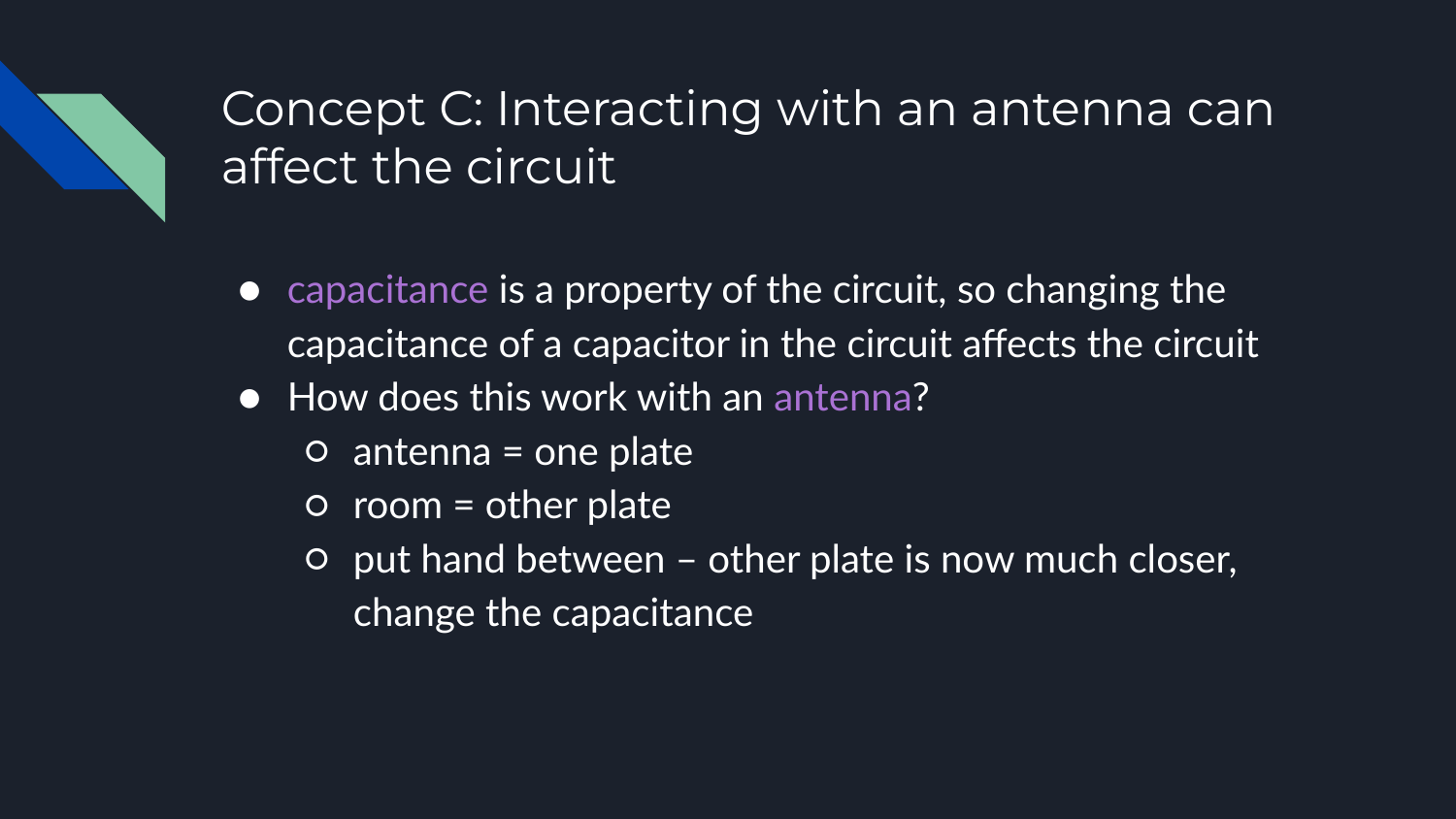

# Concept C: Interacting with an antenna can affect the circuit
capacitance is a property of the circuit, so changing the capacitance of a capacitor in the circuit affects the circuit
How does this work with an antenna?
antenna = one plate
room = other plate
put hand between – other plate is now much closer, change the capacitance